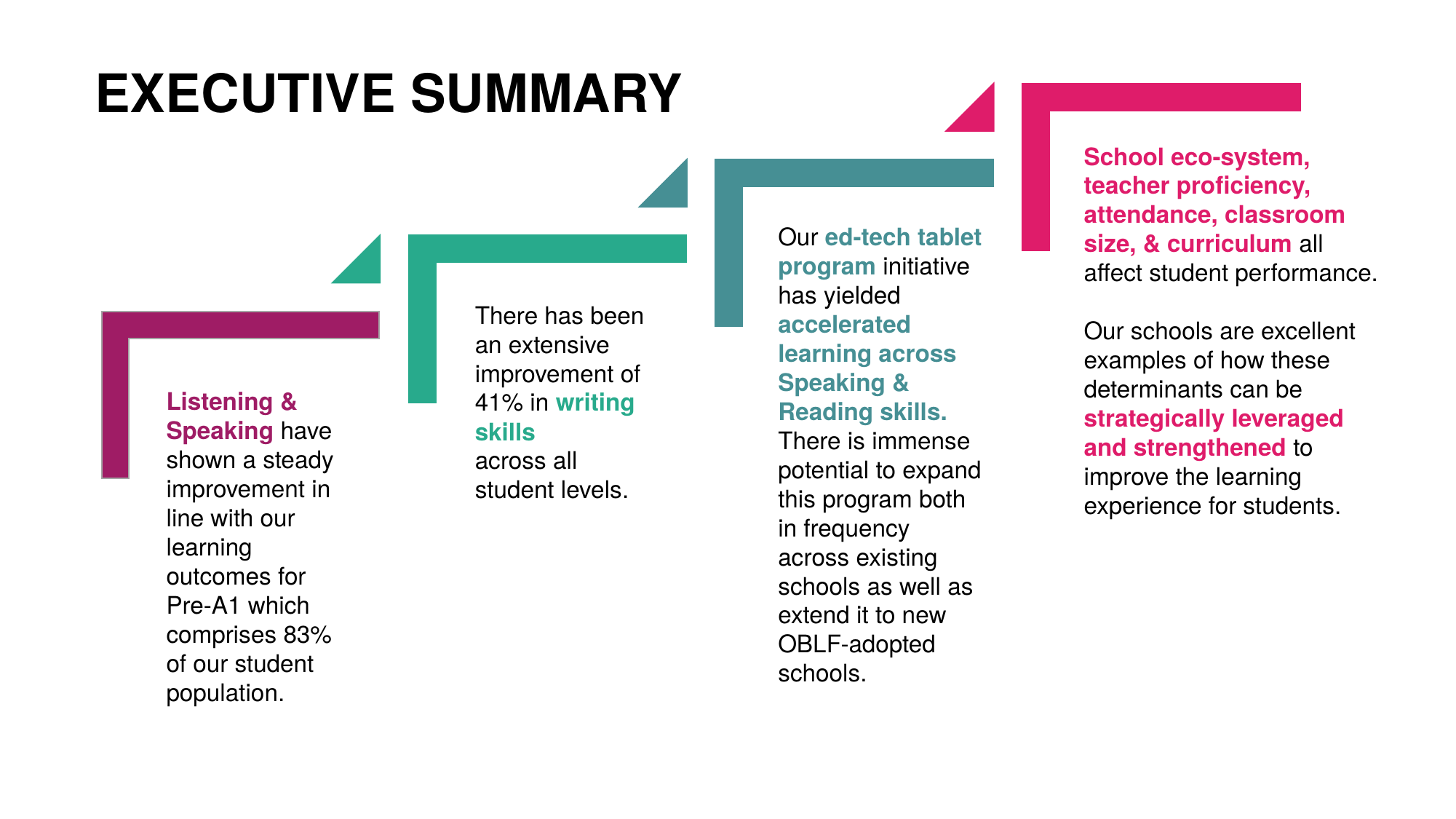

# EXECUTIVE SUMMARY
School eco-system, teacher proficiency, attendance, classroom size, & curriculum all affect student performance.

Our schools are excellent examples of how these determinants can be strategically leveraged and strengthened to improve the learning experience for students.
Our ed-tech tablet program initiative has yielded accelerated learning across Speaking & Reading skills. There is immense potential to expand this program both in frequency across existing schools as well as extend it to new OBLF-adopted schools.
There has been an extensive improvement of 41% in writing skills
across all student levels.
Listening & Speaking have shown a steady improvement in line with our learning outcomes for Pre-A1 which comprises 83% of our student population.